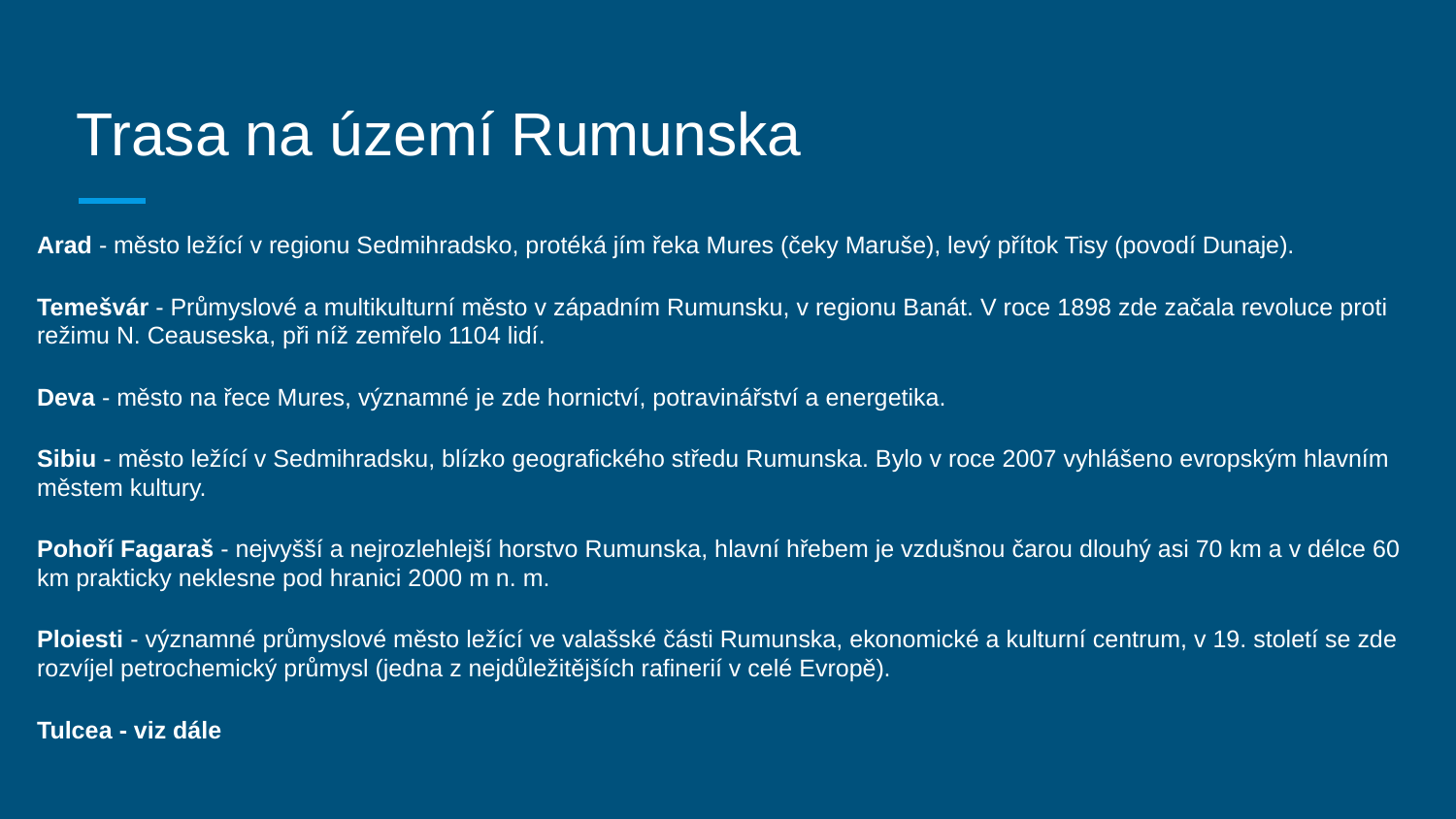

# Trasa na území Rumunska
Arad - město ležící v regionu Sedmihradsko, protéká jím řeka Mures (čeky Maruše), levý přítok Tisy (povodí Dunaje).
Temešvár - Průmyslové a multikulturní město v západním Rumunsku, v regionu Banát. V roce 1898 zde začala revoluce proti režimu N. Ceauseska, při níž zemřelo 1104 lidí.
Deva - město na řece Mures, významné je zde hornictví, potravinářství a energetika.
Sibiu - město ležící v Sedmihradsku, blízko geografického středu Rumunska. Bylo v roce 2007 vyhlášeno evropským hlavním městem kultury.
Pohoří Fagaraš - nejvyšší a nejrozlehlejší horstvo Rumunska, hlavní hřebem je vzdušnou čarou dlouhý asi 70 km a v délce 60 km prakticky neklesne pod hranici 2000 m n. m.
Ploiesti - významné průmyslové město ležící ve valašské části Rumunska, ekonomické a kulturní centrum, v 19. století se zde rozvíjel petrochemický průmysl (jedna z nejdůležitějších rafinerií v celé Evropě).
Tulcea - viz dále